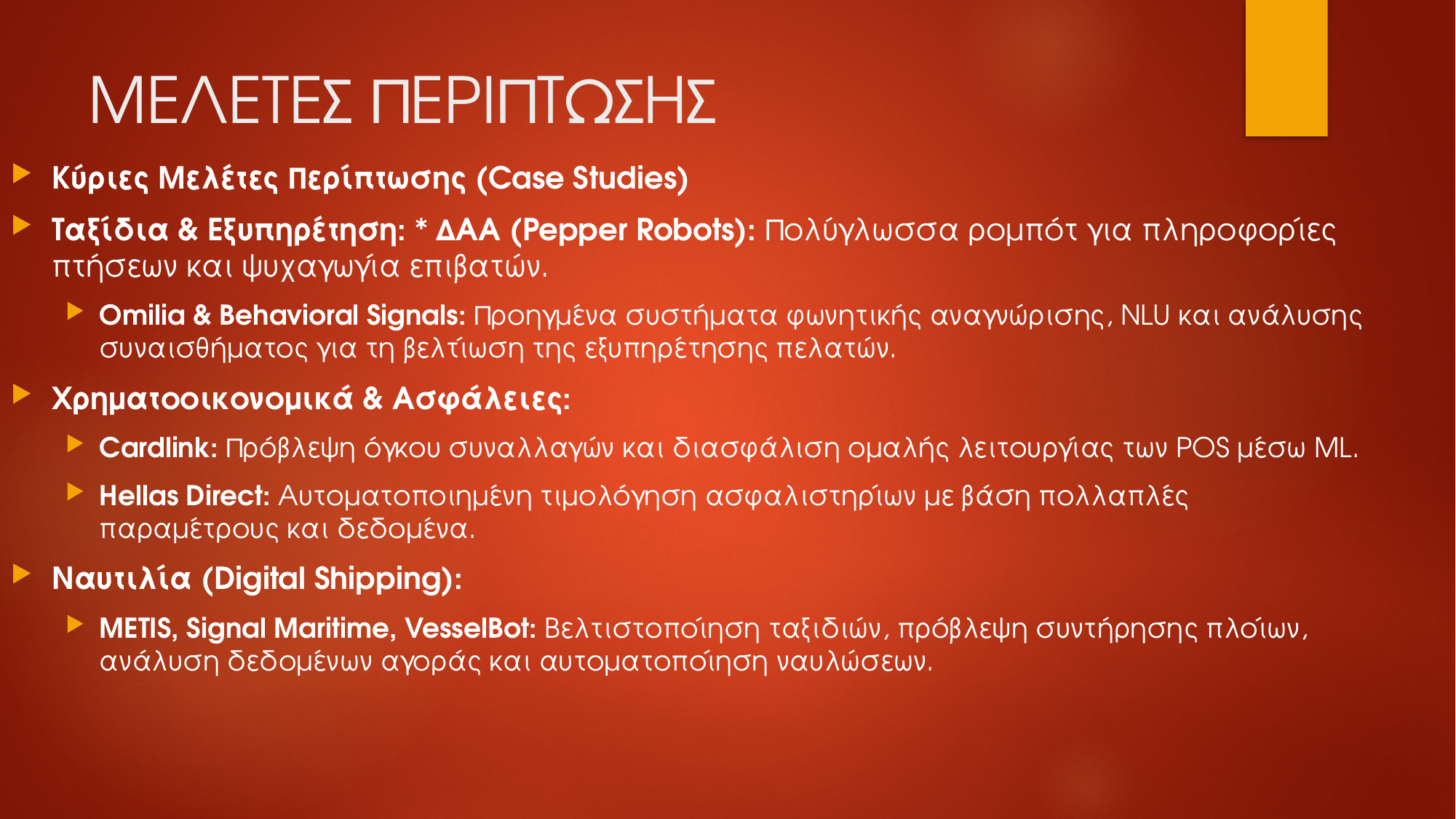

# ΜΕΛΕΤΕΣ ΠΕΡΙΠΤΩΣΗΣ
Κύριες Μελέτες Περίπτωσης (Case Studies)
Ταξίδια & Εξυπηρέτηση: * ΔΑΑ (Pepper Robots): Πολύγλωσσα ρομπότ για πληροφορίες πτήσεων και ψυχαγωγία επιβατών.
Omilia & Behavioral Signals: Προηγμένα συστήματα φωνητικής αναγνώρισης, NLU και ανάλυσης συναισθήματος για τη βελτίωση της εξυπηρέτησης πελατών.
Χρηματοοικονομικά & Ασφάλειες:
Cardlink: Πρόβλεψη όγκου συναλλαγών και διασφάλιση ομαλής λειτουργίας των POS μέσω ML.
Hellas Direct: Αυτοματοποιημένη τιμολόγηση ασφαλιστηρίων με βάση πολλαπλές παραμέτρους και δεδομένα.
Ναυτιλία (Digital Shipping):
METIS, Signal Maritime, VesselBot: Βελτιστοποίηση ταξιδιών, πρόβλεψη συντήρησης πλοίων, ανάλυση δεδομένων αγοράς και αυτοματοποίηση ναυλώσεων.